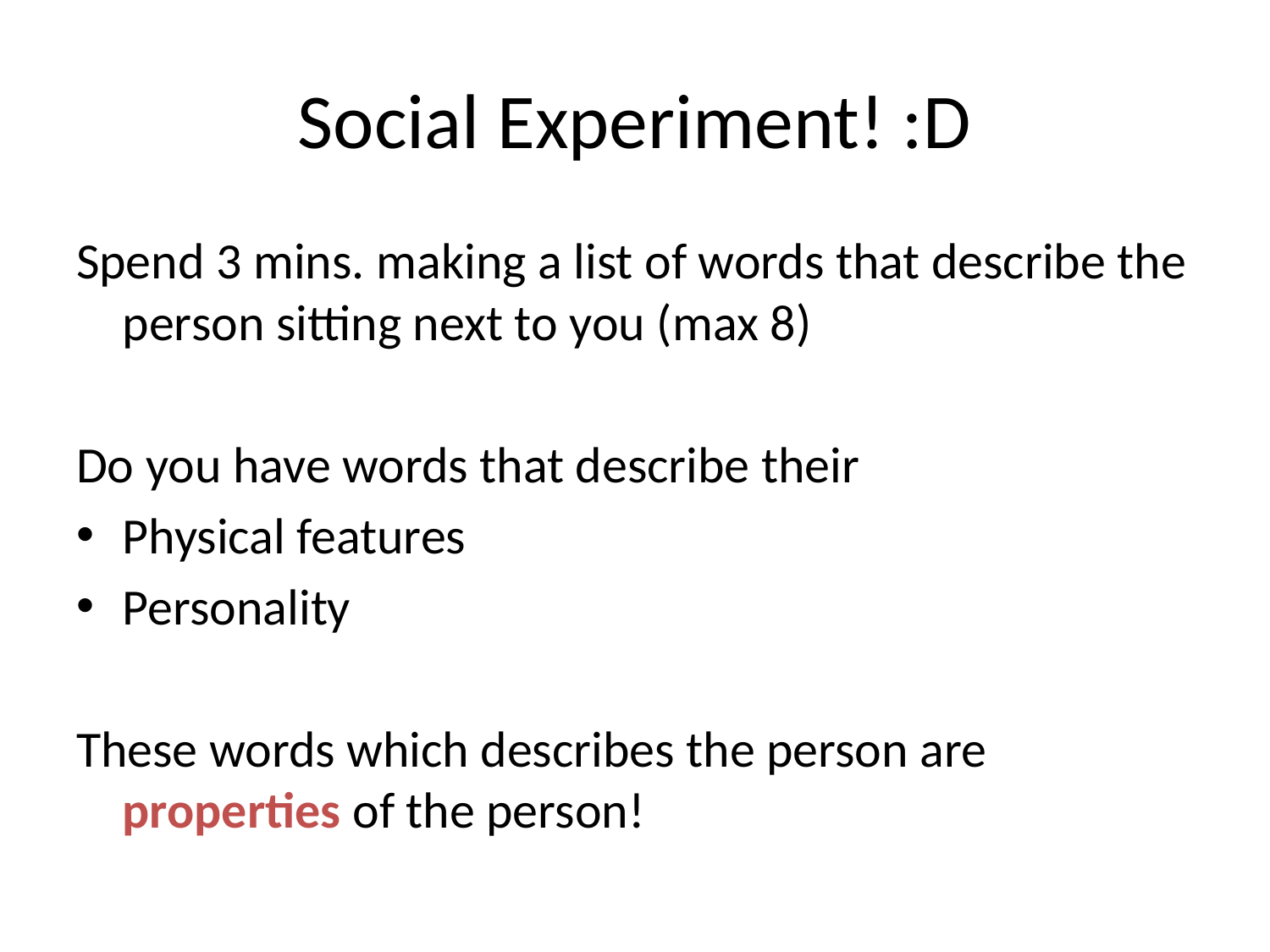

# Social Experiment! :D
Spend 3 mins. making a list of words that describe the person sitting next to you (max 8)

Do you have words that describe their
Physical features
Personality

These words which describes the person are properties of the person!